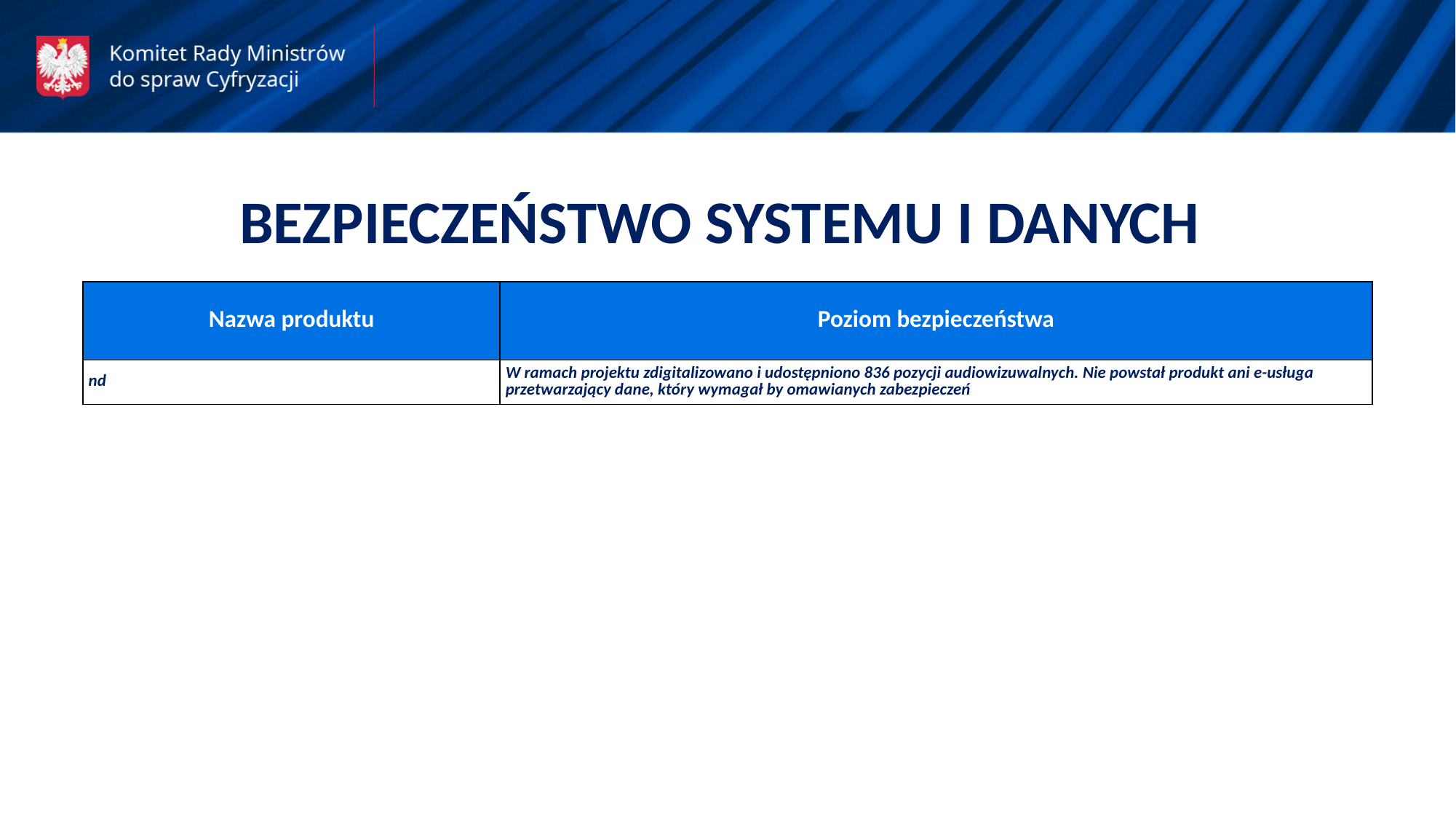

BEZPIECZEŃSTWO SYSTEMU I DANYCH
| Nazwa produktu | Poziom bezpieczeństwa |
| --- | --- |
| nd | W ramach projektu zdigitalizowano i udostępniono 836 pozycji audiowizuwalnych. Nie powstał produkt ani e-usługa przetwarzający dane, który wymagał by omawianych zabezpieczeń |